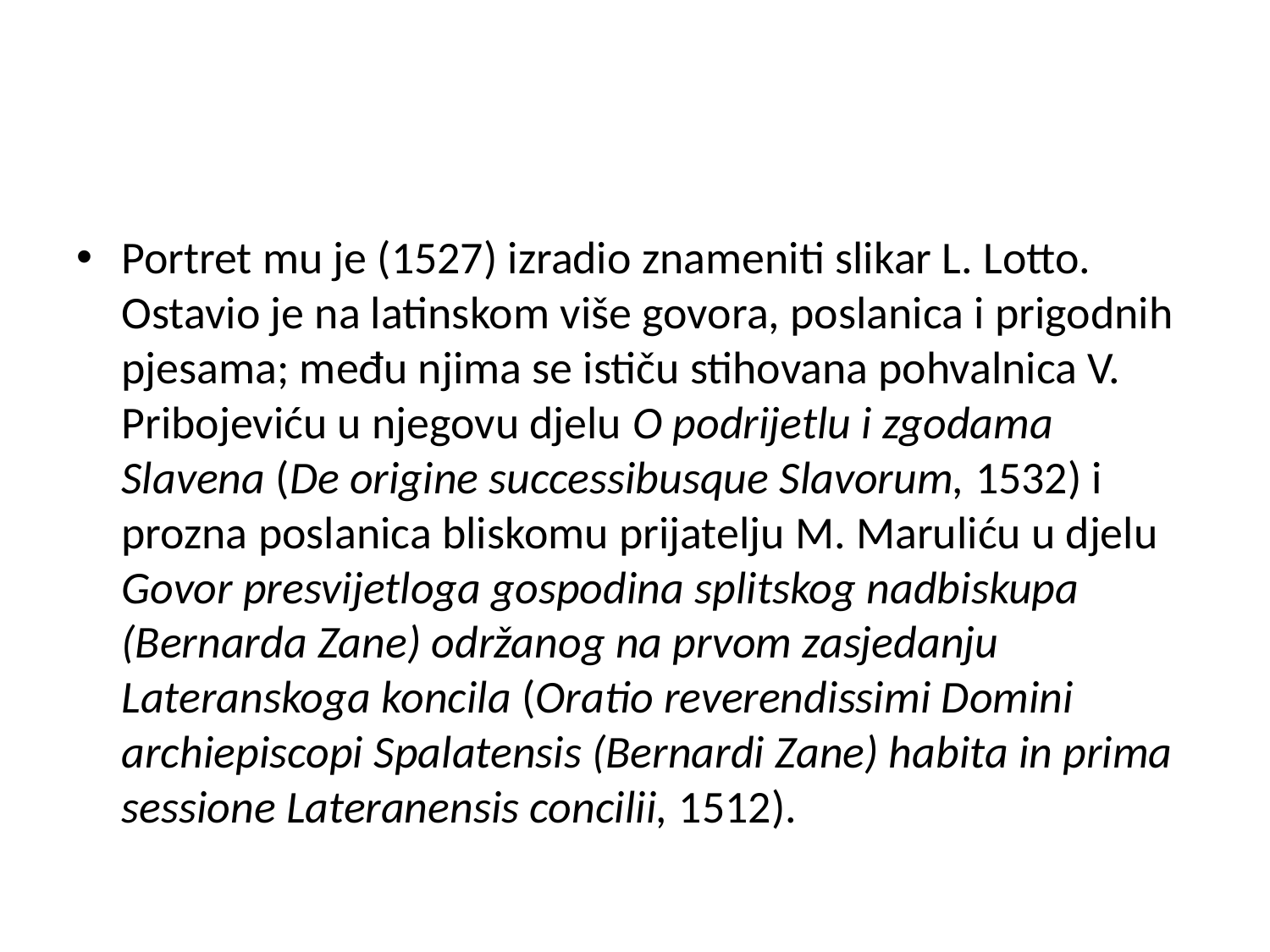

#
Portret mu je (1527) izradio znameniti slikar L. Lotto. Ostavio je na latinskom više govora, poslanica i prigodnih pjesama; među njima se ističu stihovana pohvalnica V. Pribojeviću u njegovu djelu O podrijetlu i zgodama Slavena (De origine successibusque Slavorum, 1532) i prozna poslanica bliskomu prijatelju M. Maruliću u djelu Govor presvijetloga gospodina splitskog nadbiskupa (Bernarda Zane) održanog na prvom zasjedanju Lateranskoga koncila (Oratio reverendissimi Domini archiepiscopi Spalatensis (Bernardi Zane) habita in prima sessione Lateranensis concilii, 1512).